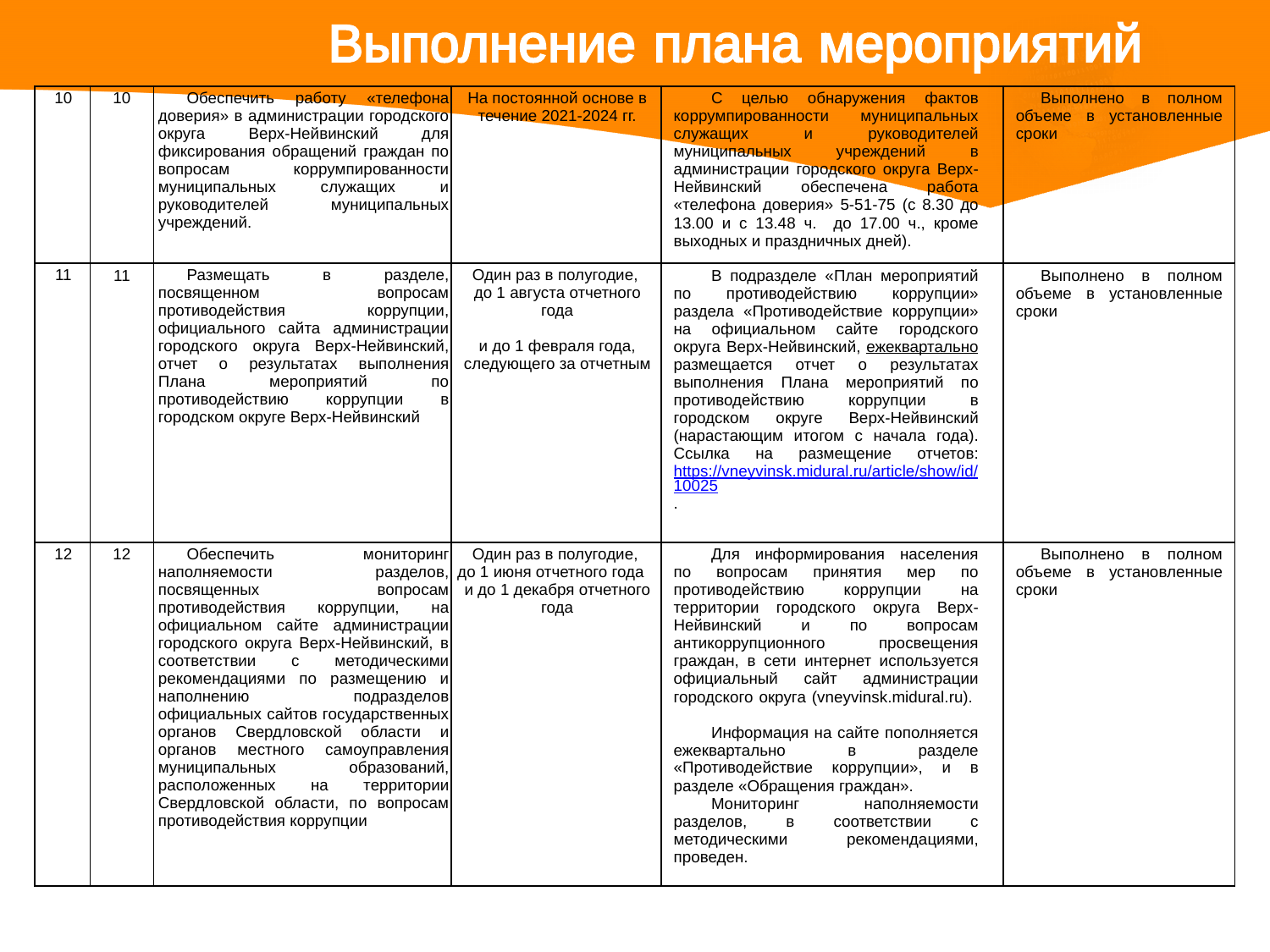

# Выполнение плана мероприятий

| 10 | 10 | Обеспечить работу «телефона доверия» в администрации городского округа Верх-Нейвинский для фиксирования обращений граждан по вопросам коррумпированности муниципальных служащих и руководителей муниципальных учреждений. | На постоянной основе в течение 2021-2024 гг. | С целью обнаружения фактов коррумпированности муниципальных служащих и руководителей муниципальных учреждений в администрации городского округа Верх-Нейвинский обеспечена работа «телефона доверия» 5-51-75 (с 8.30 до 13.00 и с 13.48 ч. до 17.00 ч., кроме выходных и праздничных дней). | Выполнено в полном объеме в установленные сроки |
| --- | --- | --- | --- | --- | --- |
| 11 | 11 | Размещать в разделе, посвященном вопросам противодействия коррупции, официального сайта администрации городского округа Верх-Нейвинский, отчет о результатах выполнения Плана мероприятий по противодействию коррупции в городском округе Верх-Нейвинский | Один раз в полугодие, до 1 августа отчетного года и до 1 февраля года, следующего за отчетным | В подразделе «План мероприятий по противодействию коррупции» раздела «Противодействие коррупции» на официальном сайте городского округа Верх-Нейвинский, ежеквартально размещается отчет о результатах выполнения Плана мероприятий по противодействию коррупции в городском округе Верх-Нейвинский (нарастающим итогом с начала года). Ссылка на размещение отчетов: https://vneyvinsk.midural.ru/article/show/id/10025. | Выполнено в полном объеме в установленные сроки |
| 12 | 12 | Обеспечить мониторинг наполняемости разделов, посвященных вопросам противодействия коррупции, на официальном сайте администрации городского округа Верх-Нейвинский, в соответствии с методическими рекомендациями по размещению и наполнению подразделов официальных сайтов государственных органов Свердловской области и органов местного самоуправления муниципальных образований, расположенных на территории Свердловской области, по вопросам противодействия коррупции | Один раз в полугодие, до 1 июня отчетного года и до 1 декабря отчетного года | Для информирования населения по вопросам принятия мер по противодействию коррупции на территории городского округа Верх-Нейвинский и по вопросам антикоррупционного просвещения граждан, в сети интернет используется официальный сайт администрации городского округа (vneyvinsk.midural.ru). Информация на сайте пополняется ежеквартально в разделе «Противодействие коррупции», и в разделе «Обращения граждан». Мониторинг наполняемости разделов, в соответствии с методическими рекомендациями, проведен. | Выполнено в полном объеме в установленные сроки |